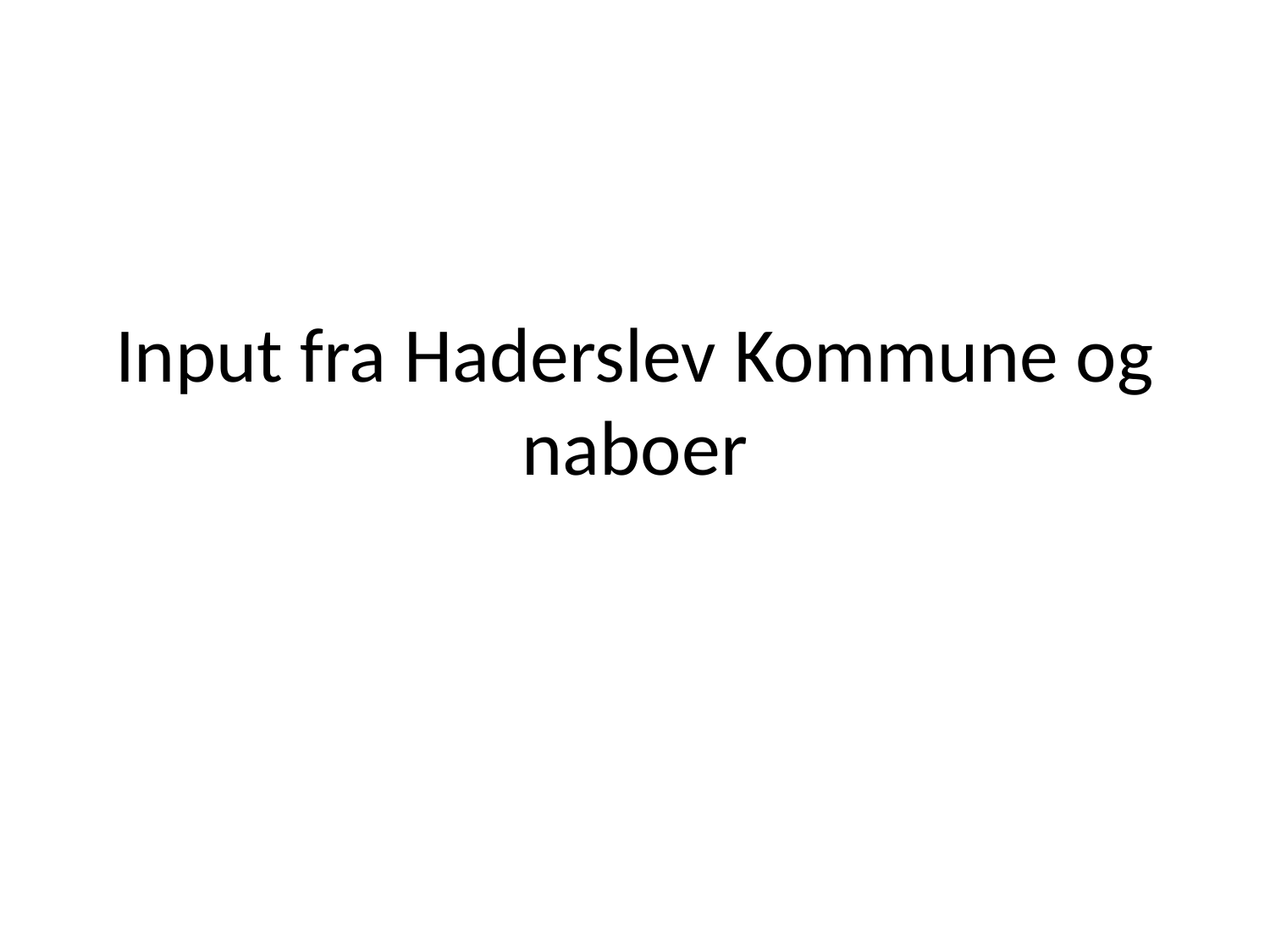

# Input fra Haderslev Kommune og naboer